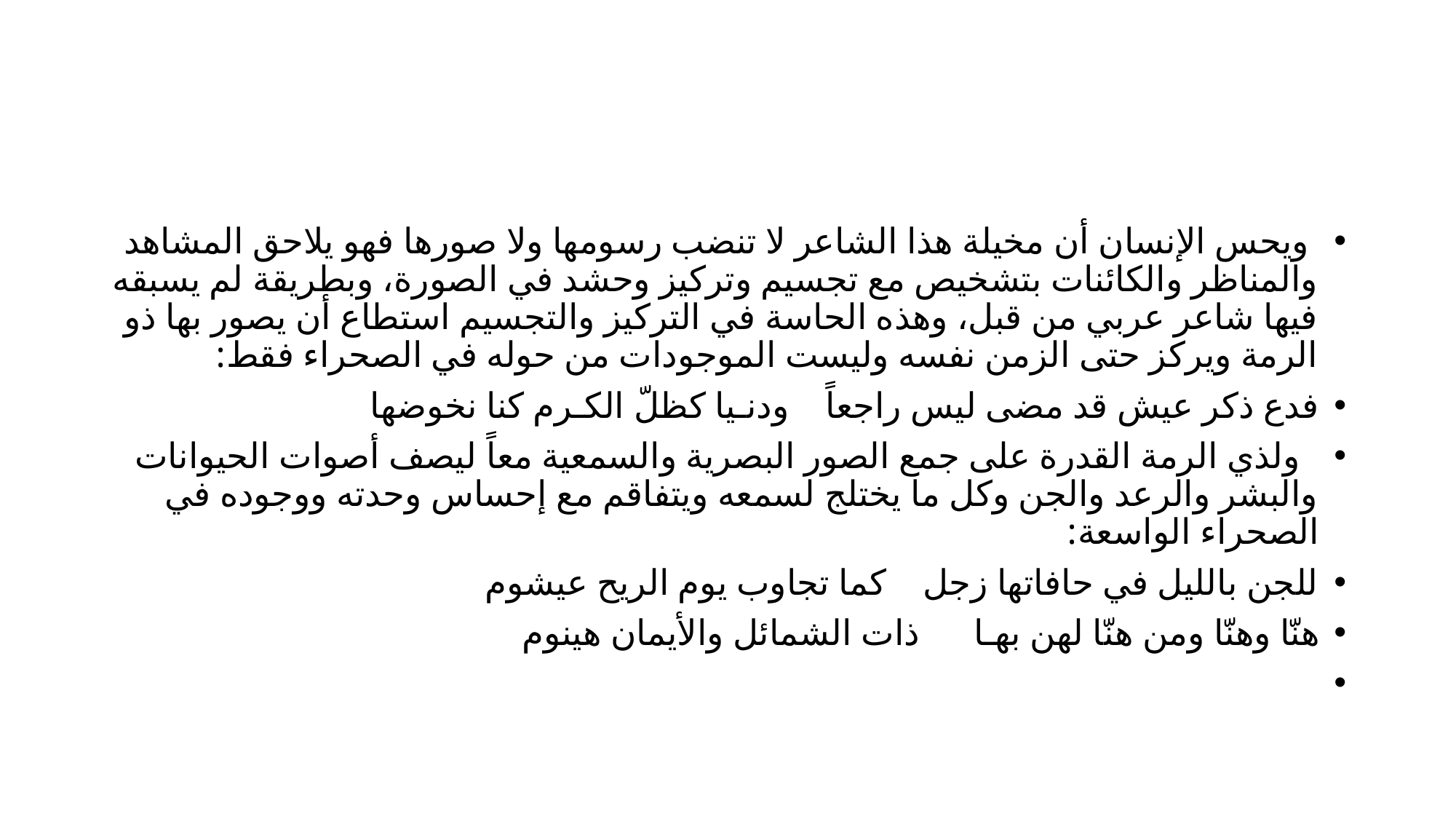

#
 ويحس الإنسان أن مخيلة هذا الشاعر لا تنضب رسومها ولا صورها فهو يلاحق المشاهد والمناظر والكائنات بتشخيص مع تجسيم وتركيز وحشد في الصورة، وبطريقة لم يسبقه فيها شاعر عربي من قبل، وهذه الحاسة في التركيز والتجسيم استطاع أن يصور بها ذو الرمة ويركز حتى الزمن نفسه وليست الموجودات من حوله في الصحراء فقط:
فدع ذكر عيش قد مضى ليس راجعاً    ودنـيا كظلّ الكـرم كنا نخوضها
  ولذي الرمة القدرة على جمع الصور البصرية والسمعية معاً ليصف أصوات الحيوانات والبشر والرعد والجن وكل ما يختلج لسمعه ويتفاقم مع إحساس وحدته ووجوده في الصحراء الواسعة:
للجن بالليل في حافاتها زجل    كما تجاوب يوم الريح عيشوم
هنّا وهنّا ومن هنّا لهن بهـا      ذات الشمائل والأيمان هينوم